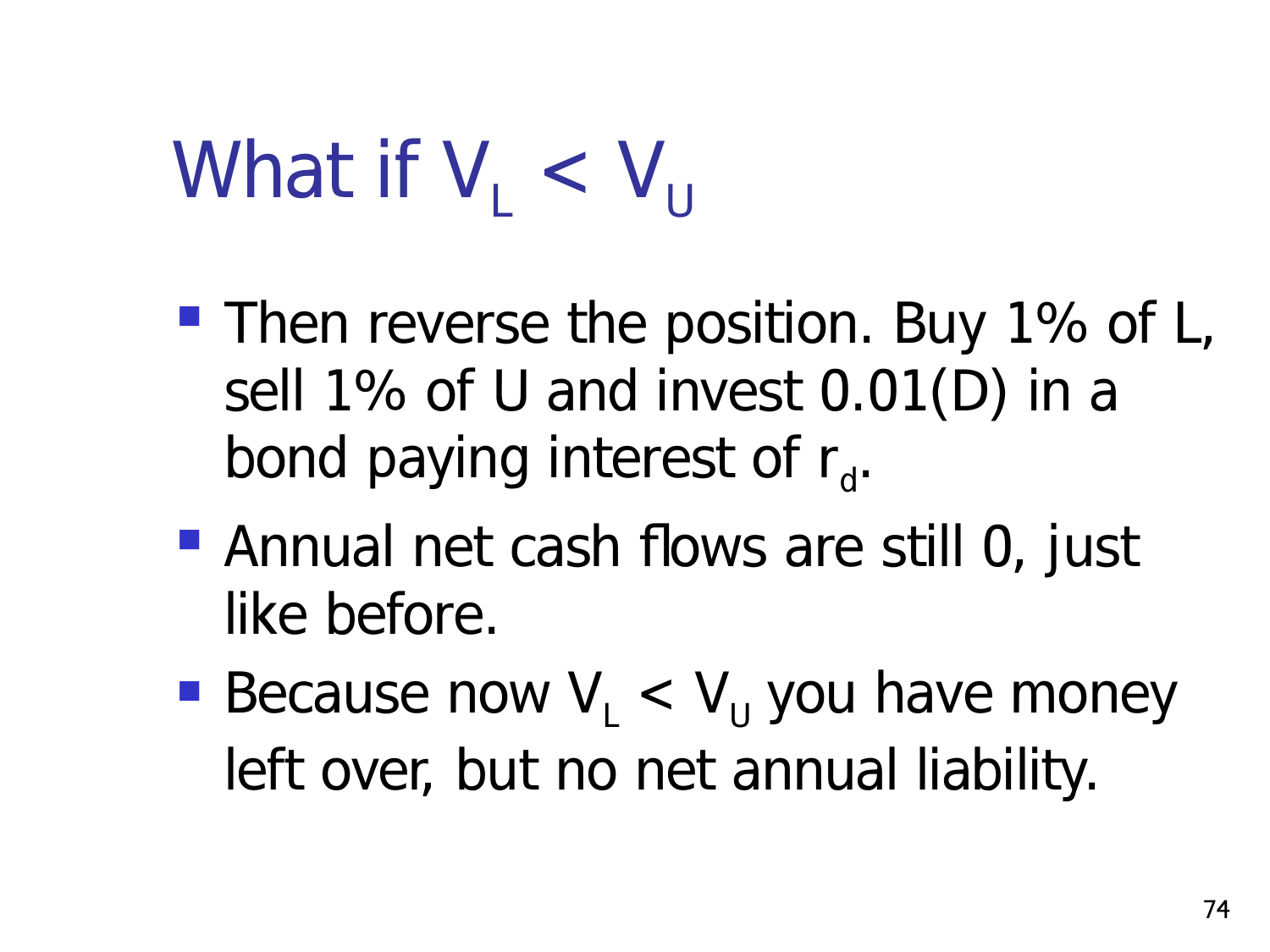

# What if VL < VU
Then reverse the position. Buy 1% of L, sell 1% of U and invest 0.01(D) in a bond paying interest of rd.
Annual net cash flows are still 0, just like before.
Because now VL < VU you have money left over, but no net annual liability.
74